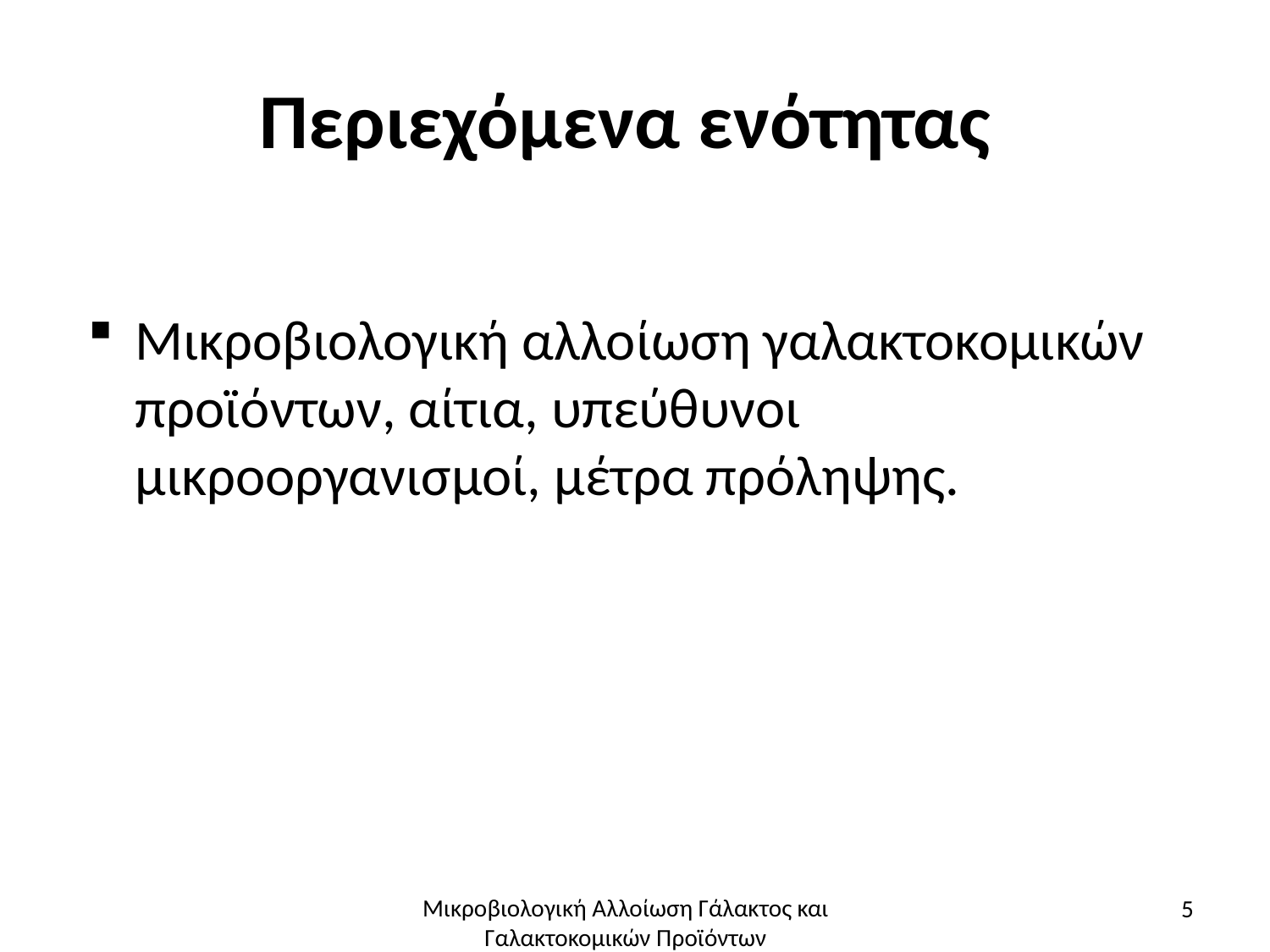

# Περιεχόμενα ενότητας
Μικροβιολογική αλλοίωση γαλακτοκομικών προϊόντων, αίτια, υπεύθυνοι μικροοργανισμοί, μέτρα πρόληψης.
5
Μικροβιολογική Αλλοίωση Γάλακτος και Γαλακτοκομικών Προϊόντων